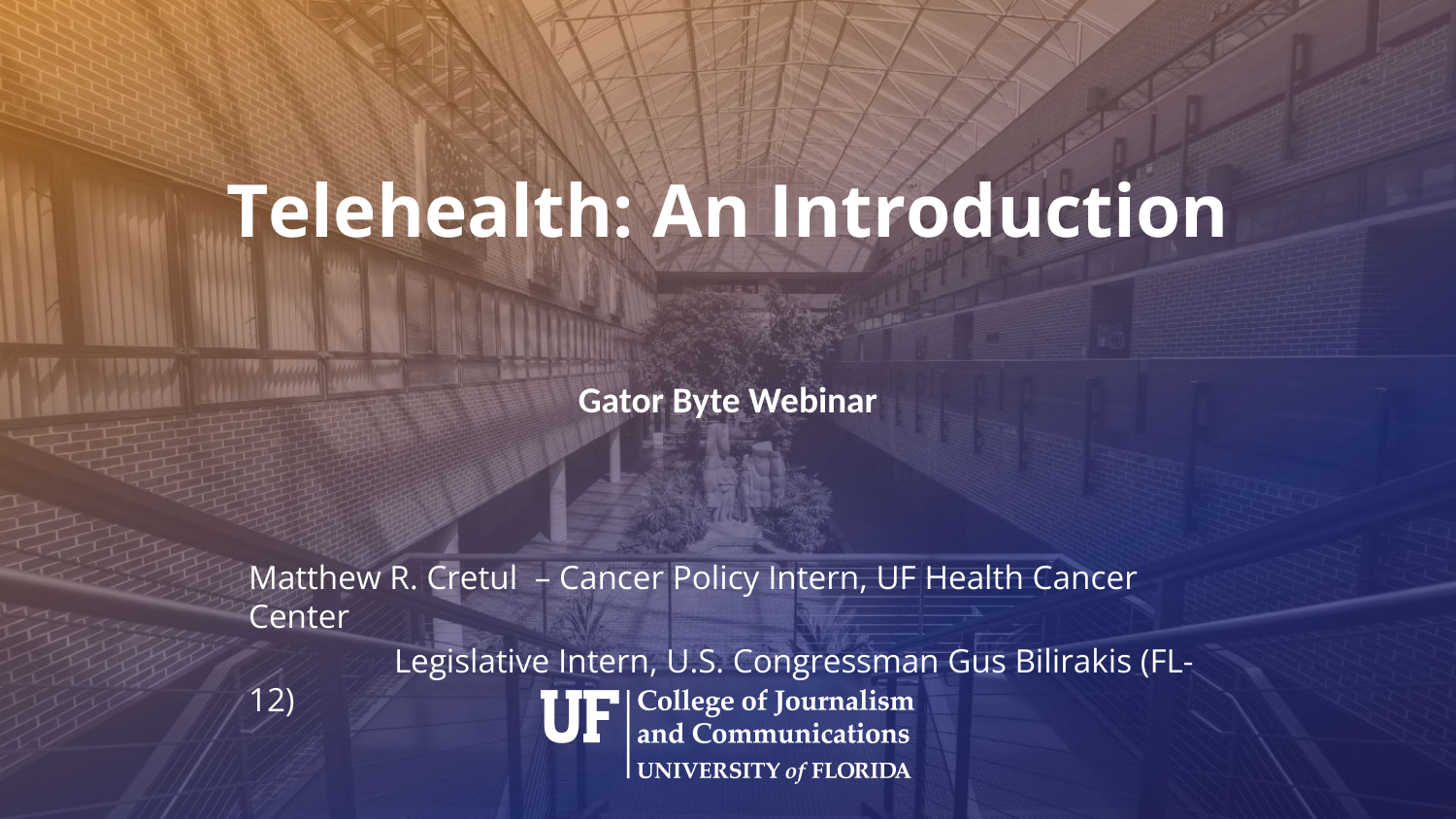

# Telehealth: An Introduction
Gator Byte Webinar
Matthew R. Cretul  – Cancer Policy Intern, UF Health Cancer Center
	Legislative Intern, U.S. Congressman Gus Bilirakis (FL-12)